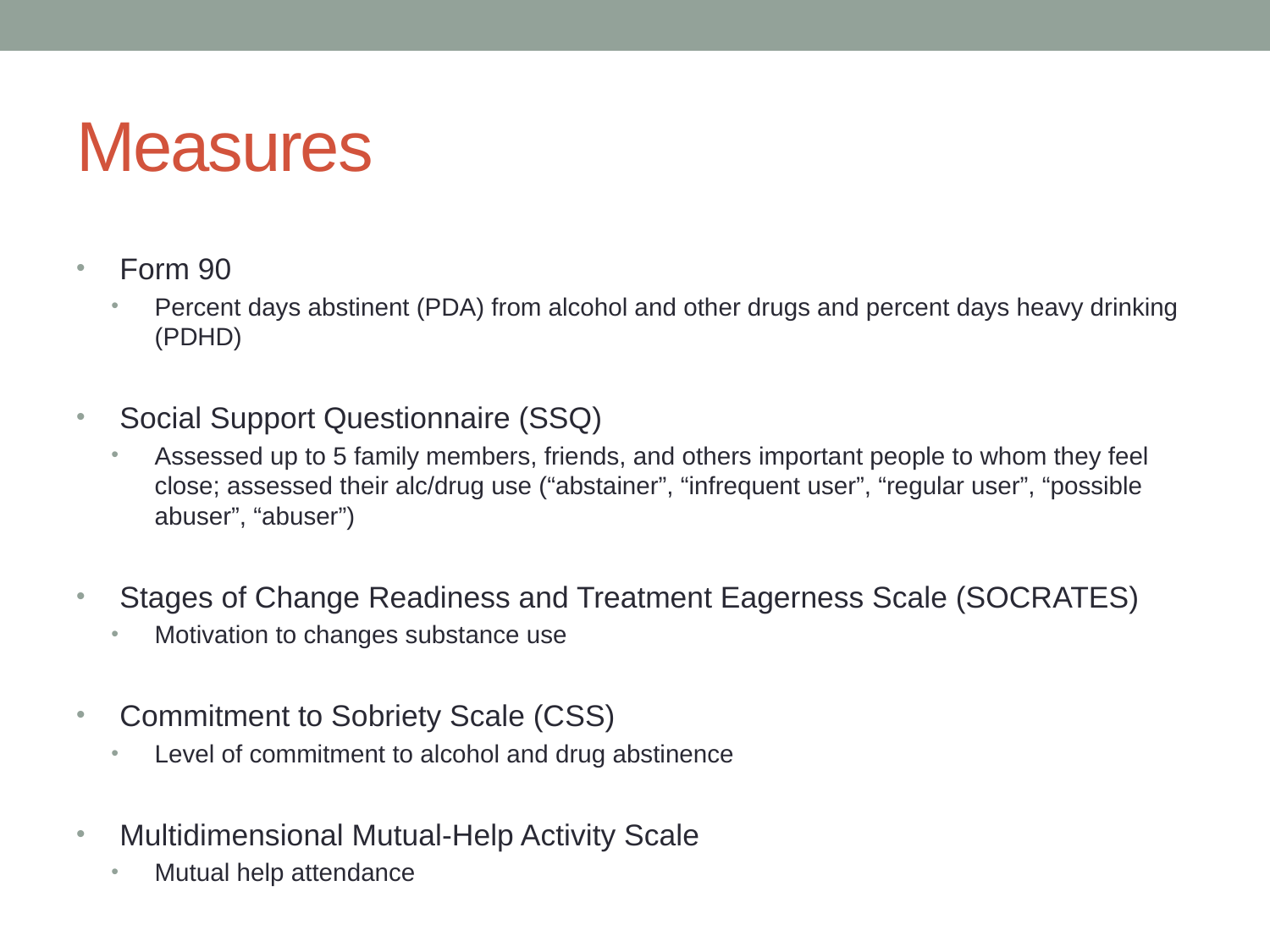

# Measures
Form 90
Percent days abstinent (PDA) from alcohol and other drugs and percent days heavy drinking (PDHD)

Social Support Questionnaire (SSQ)
Assessed up to 5 family members, friends, and others important people to whom they feel close; assessed their alc/drug use (“abstainer”, “infrequent user”, “regular user”, “possible abuser”, “abuser”)

Stages of Change Readiness and Treatment Eagerness Scale (SOCRATES)
Motivation to changes substance use

Commitment to Sobriety Scale (CSS)
Level of commitment to alcohol and drug abstinence

Multidimensional Mutual-Help Activity Scale
Mutual help attendance